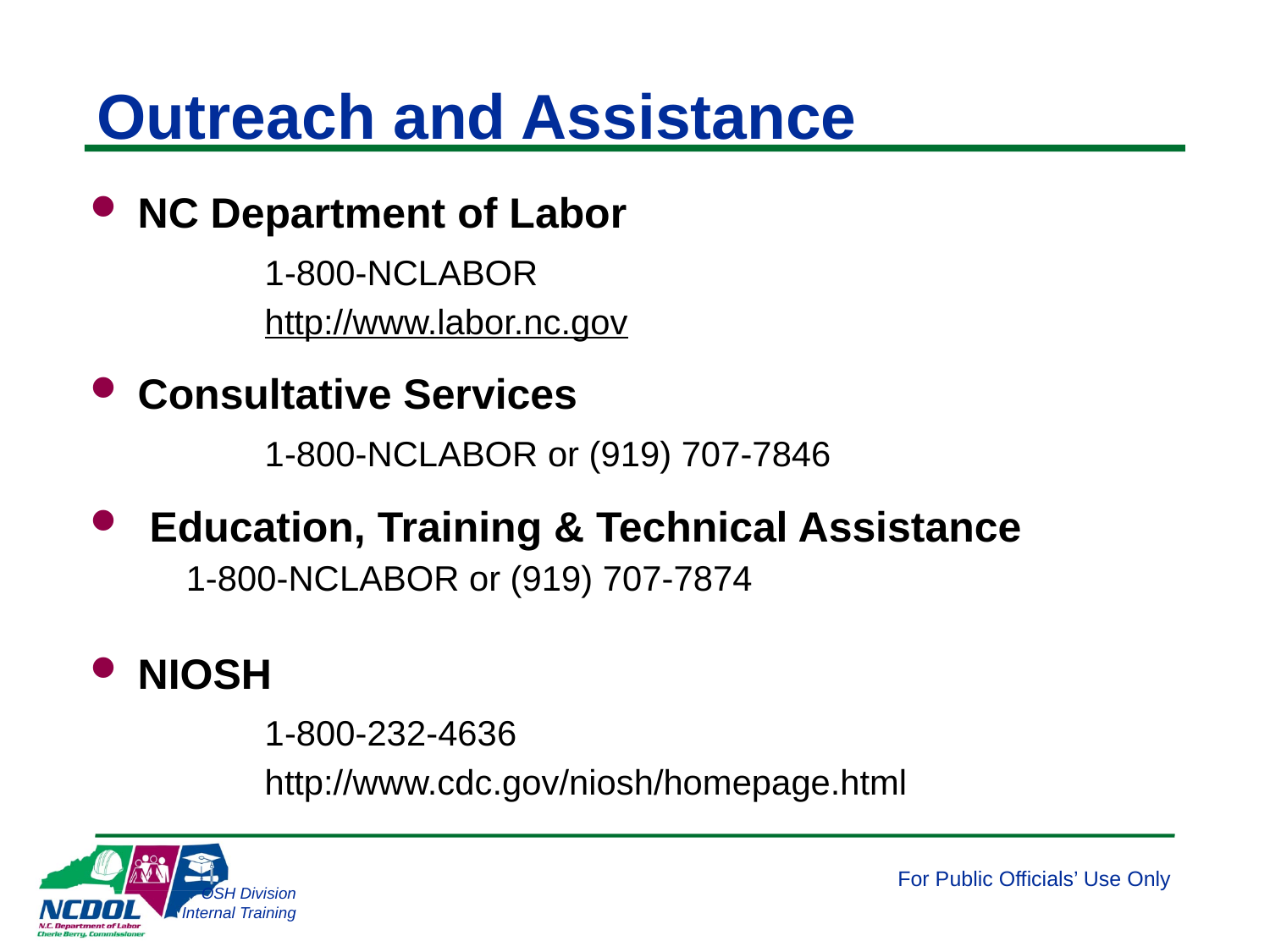

# Outreach and Assistance
NC Department of Labor
	1-800-NCLABOR
	http://www.labor.nc.gov

Consultative Services
	1-800-NCLABOR or (919) 707-7846

 Education, Training & Technical Assistance
1-800-NCLABOR or (919) 707-7874

NIOSH
		1-800-232-4636
		http://www.cdc.gov/niosh/homepage.html